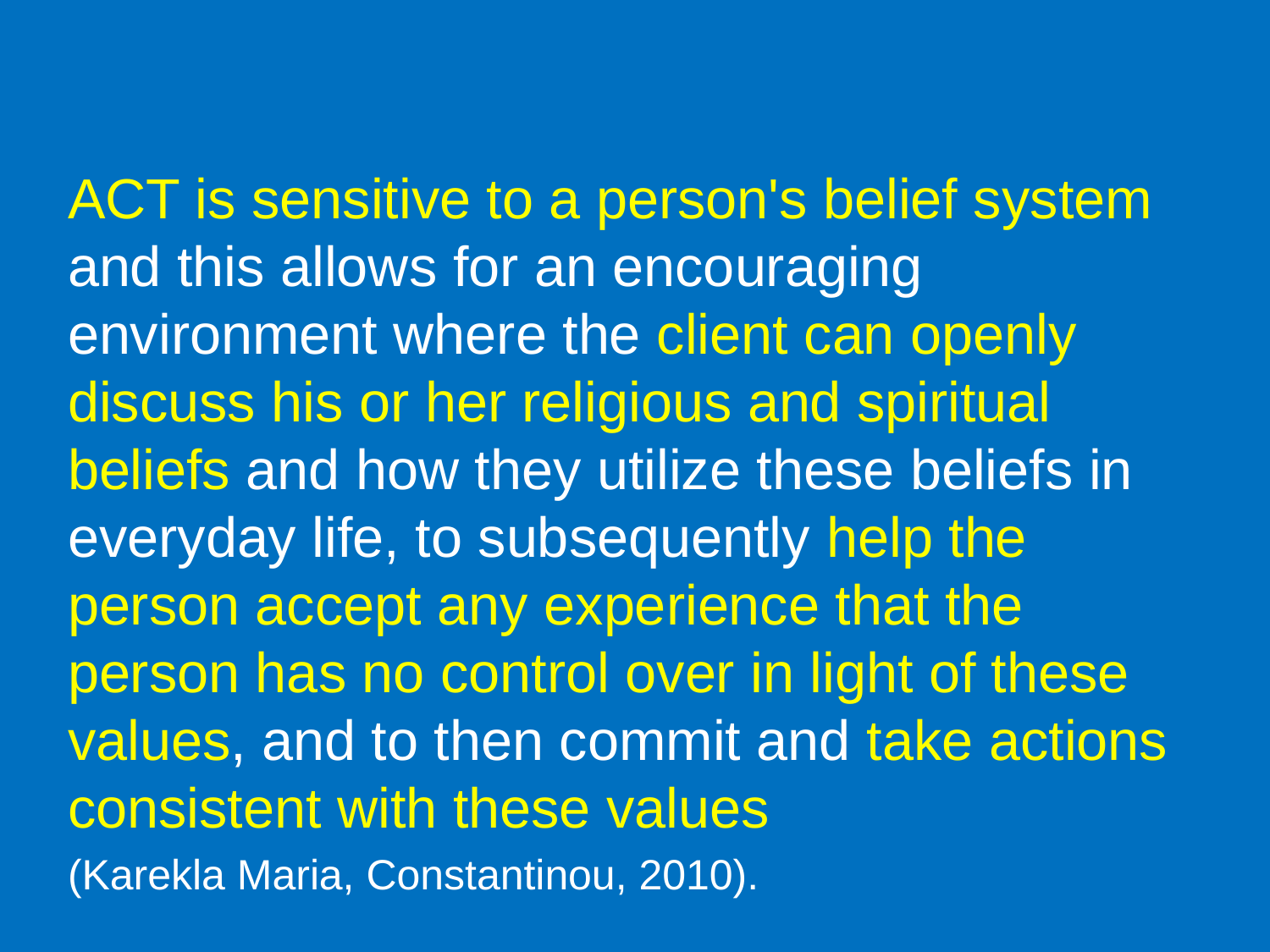

#
ACT is sensitive to a person's belief system and this allows for an encouraging environment where the client can openly discuss his or her religious and spiritual beliefs and how they utilize these beliefs in everyday life, to subsequently help the person accept any experience that the person has no control over in light of these values, and to then commit and take actions consistent with these values
(Karekla Maria, Constantinou, 2010).